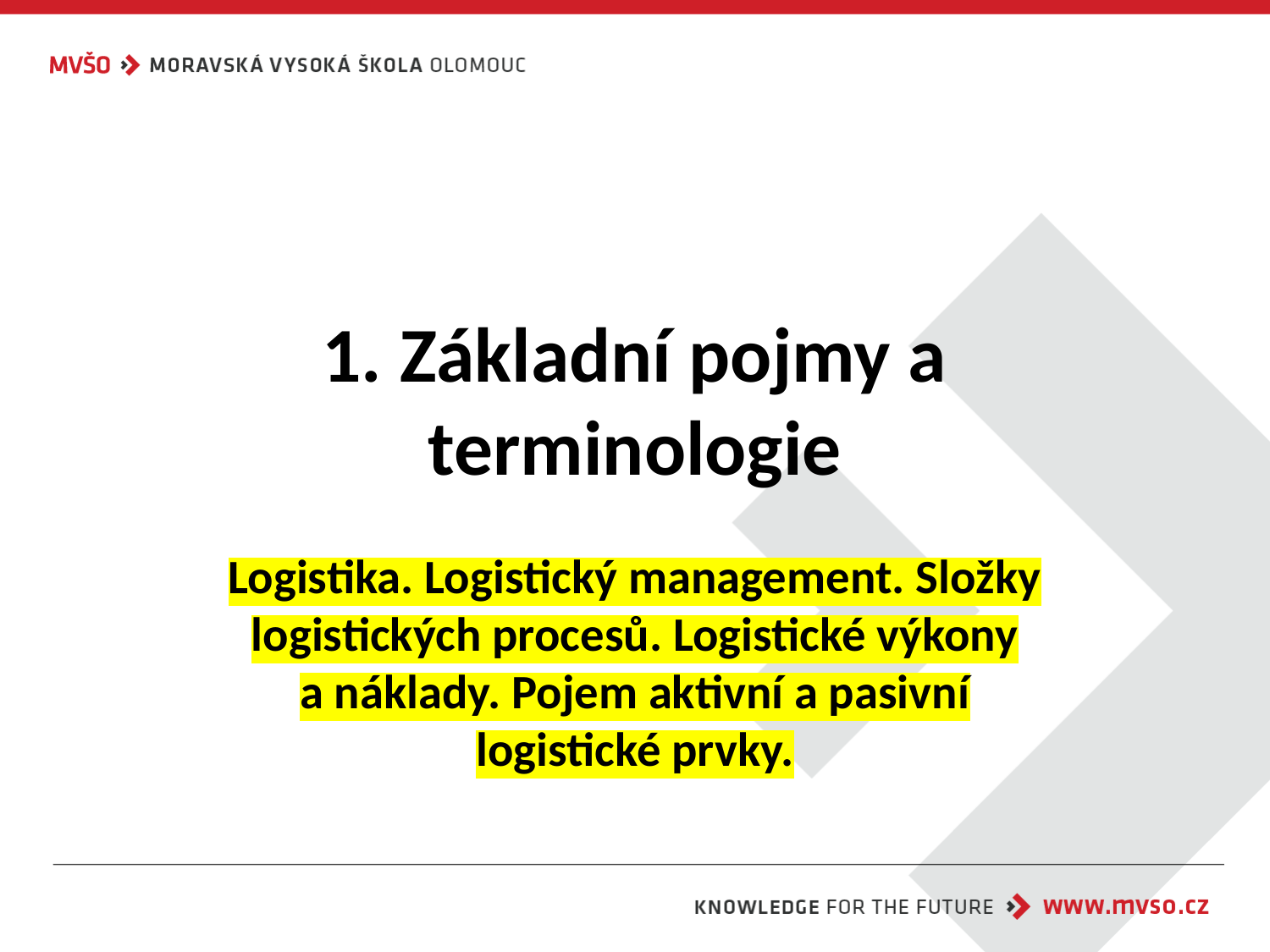

# 1. Základní pojmy a terminologie
Logistika. Logistický management. Složky logistických procesů. Logistické výkony a náklady. Pojem aktivní a pasivní logistické prvky.